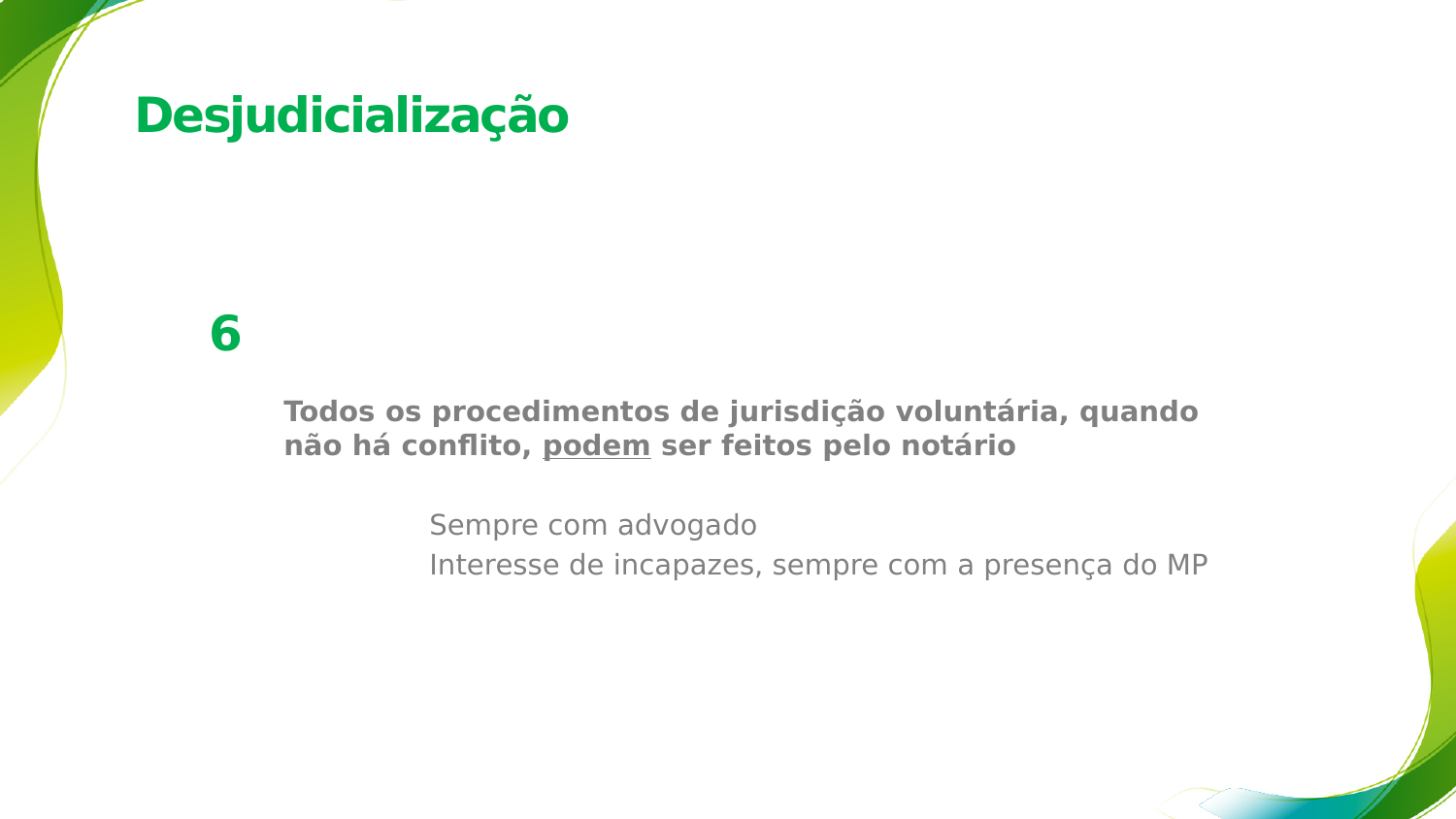

Desjudicialização
6
Todos os procedimentos de jurisdição voluntária, quando não há conflito, podem ser feitos pelo notário

	Sempre com advogado
	Interesse de incapazes, sempre com a presença do MP